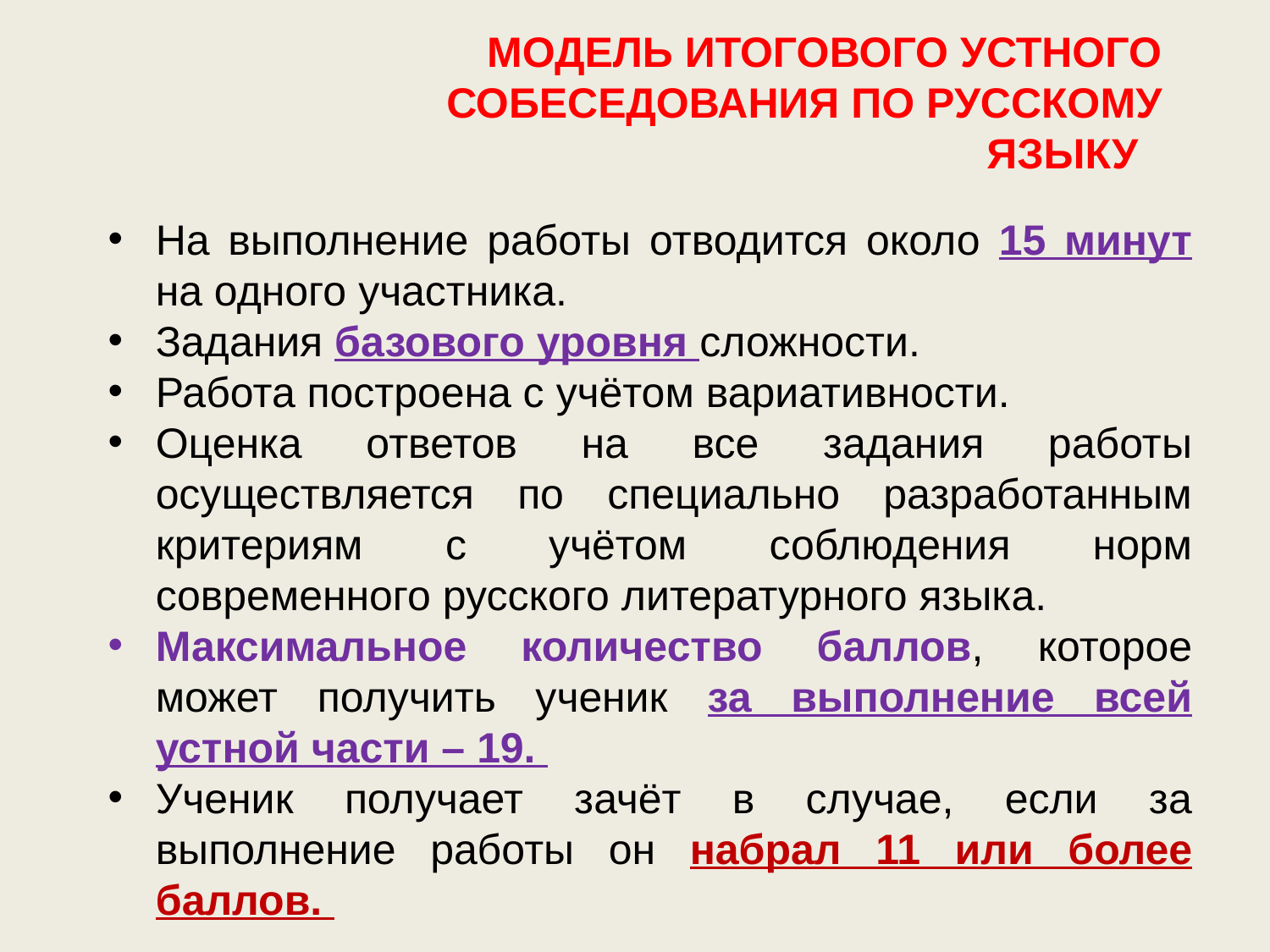

# МОДЕЛЬ ИТОГОВОГО УСТНОГО СОБЕСЕДОВАНИЯ ПО РУССКОМУ ЯЗЫКУ
На выполнение работы отводится около 15 минут на одного участника.
Задания базового уровня сложности.
Работа построена с учётом вариативности.
Оценка ответов на все задания работы осуществляется по специально разработанным критериям с учётом соблюдения норм современного русского литературного языка.
Максимальное количество баллов, которое может получить ученик за выполнение всей устной части – 19.
Ученик получает зачёт в случае, если за выполнение работы он набрал 11 или более баллов.